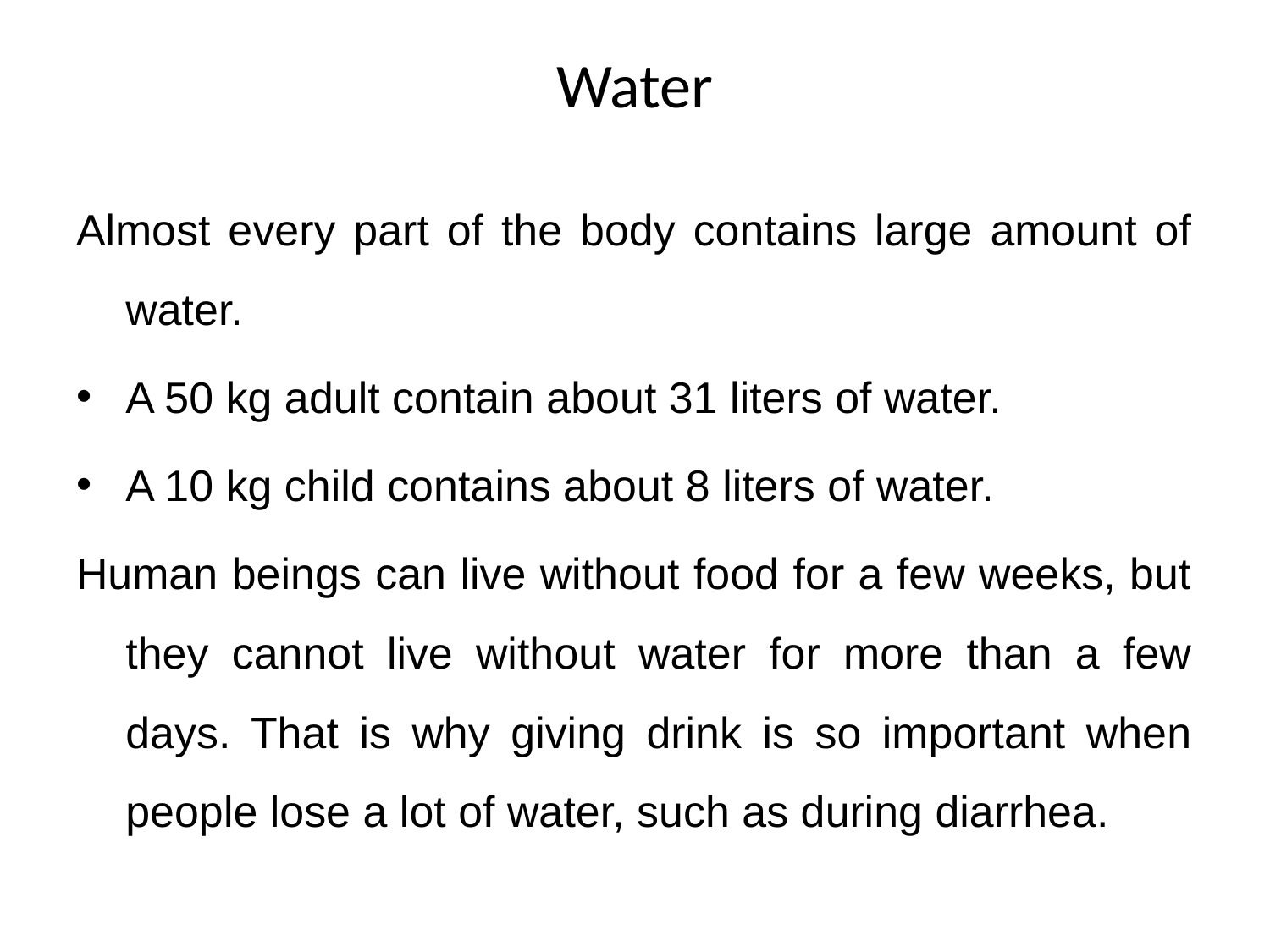

# Water
Almost every part of the body contains large amount of water.
A 50 kg adult contain about 31 liters of water.
A 10 kg child contains about 8 liters of water.
Human beings can live without food for a few weeks, but they cannot live without water for more than a few days. That is why giving drink is so important when people lose a lot of water, such as during diarrhea.